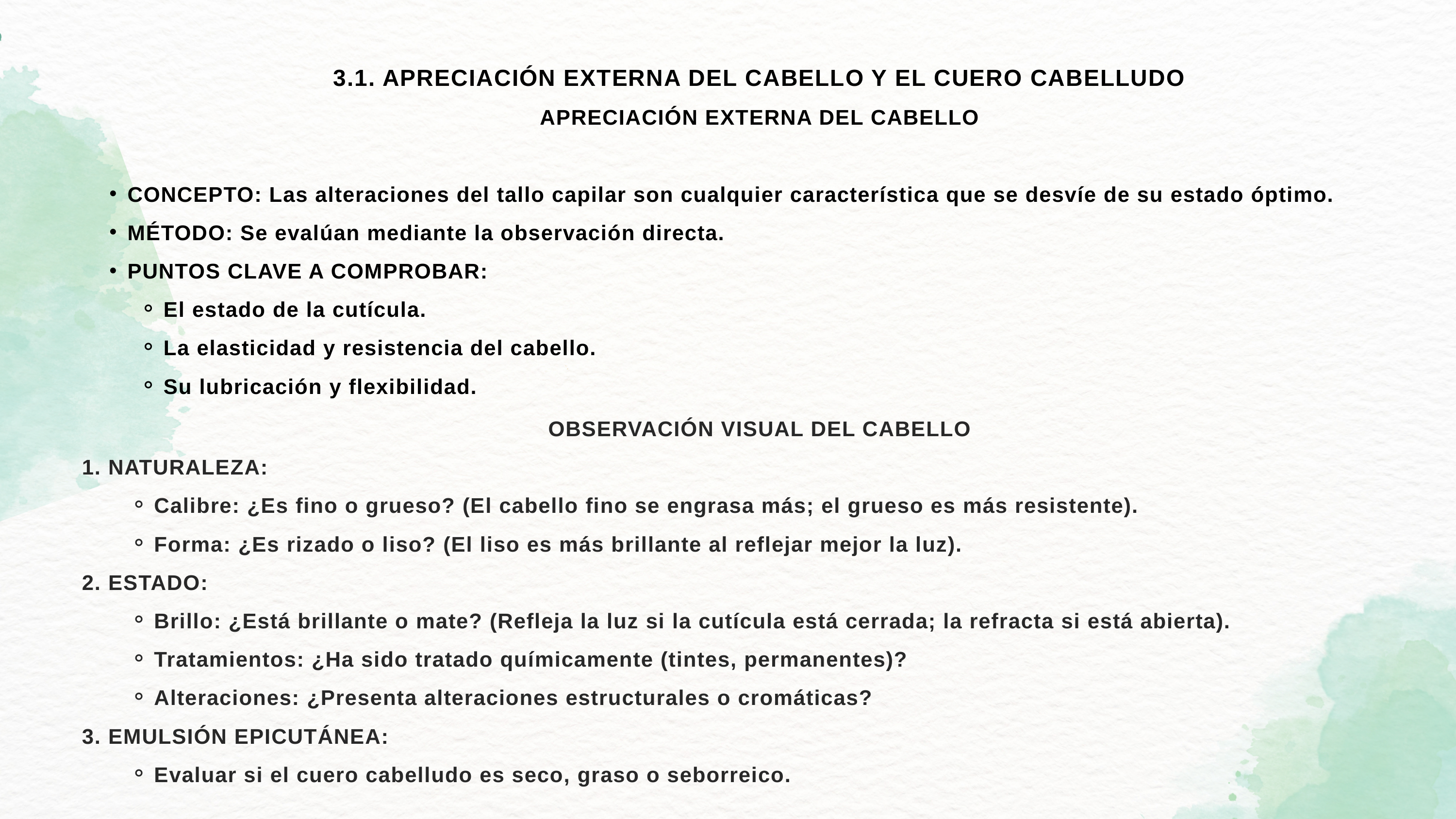

3.1. APRECIACIÓN EXTERNA DEL CABELLO Y EL CUERO CABELLUDO
APRECIACIÓN EXTERNA DEL CABELLO

CONCEPTO: Las alteraciones del tallo capilar son cualquier característica que se desvíe de su estado óptimo.
MÉTODO: Se evalúan mediante la observación directa.
PUNTOS CLAVE A COMPROBAR:
El estado de la cutícula.
La elasticidad y resistencia del cabello.
Su lubricación y flexibilidad.

OBSERVACIÓN VISUAL DEL CABELLO
1. NATURALEZA:
Calibre: ¿Es fino o grueso? (El cabello fino se engrasa más; el grueso es más resistente).
Forma: ¿Es rizado o liso? (El liso es más brillante al reflejar mejor la luz).
2. ESTADO:
Brillo: ¿Está brillante o mate? (Refleja la luz si la cutícula está cerrada; la refracta si está abierta).
Tratamientos: ¿Ha sido tratado químicamente (tintes, permanentes)?
Alteraciones: ¿Presenta alteraciones estructurales o cromáticas?
3. EMULSIÓN EPICUTÁNEA:
Evaluar si el cuero cabelludo es seco, graso o seborreico.